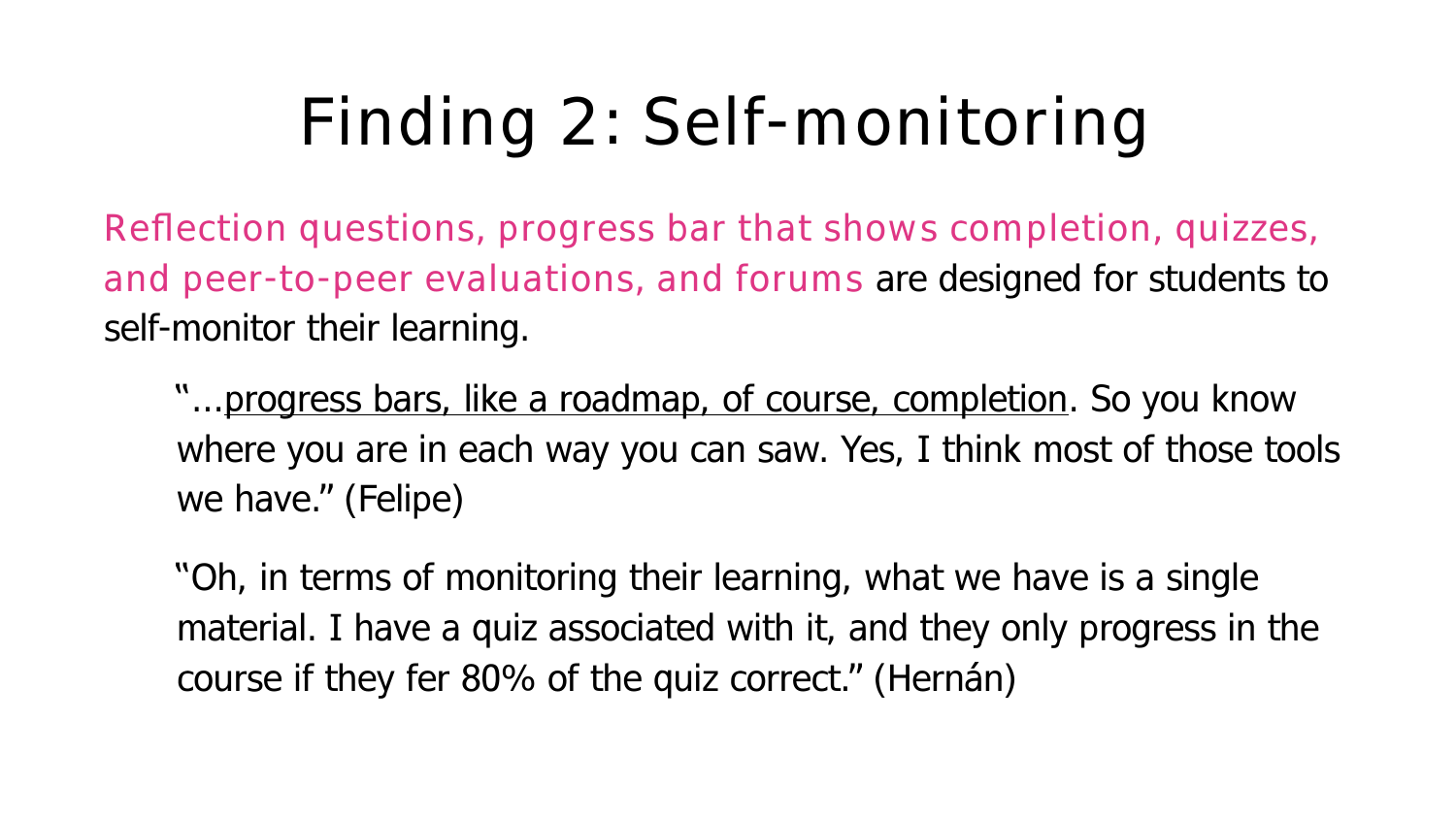

# Finding 2: Self-monitoring
Reflection questions, progress bar that shows completion, quizzes, and peer-to-peer evaluations, and forums are designed for students to self-monitor their learning.
“...progress bars, like a roadmap, of course, completion. So you know where you are in each way you can saw. Yes, I think most of those tools we have.” (Felipe)
“Oh, in terms of monitoring their learning, what we have is a single material. I have a quiz associated with it, and they only progress in the course if they fer 80% of the quiz correct.” (Hernán)